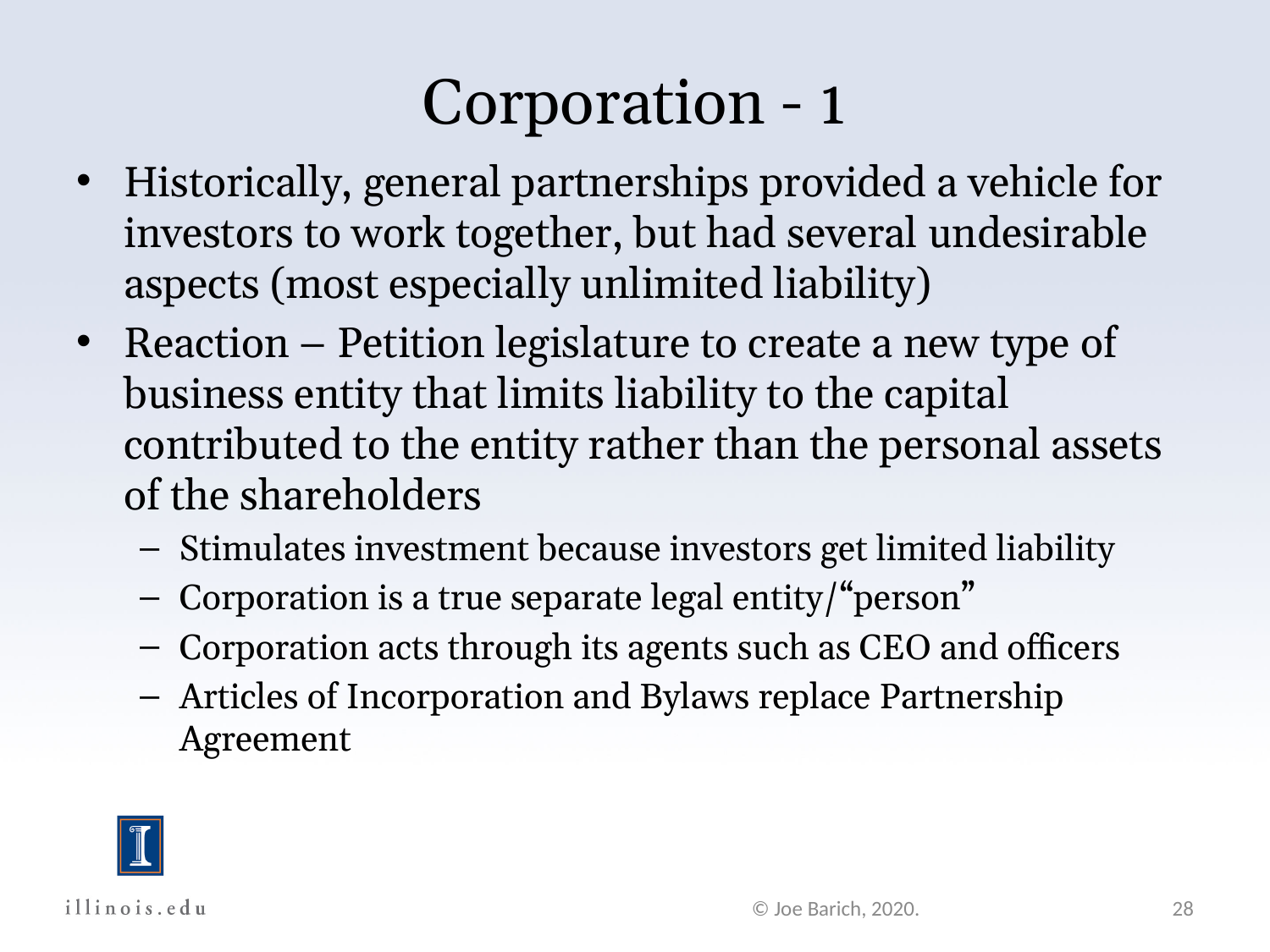

# Corporation - 1
Historically, general partnerships provided a vehicle for investors to work together, but had several undesirable aspects (most especially unlimited liability)
Reaction – Petition legislature to create a new type of business entity that limits liability to the capital contributed to the entity rather than the personal assets of the shareholders
Stimulates investment because investors get limited liability
Corporation is a true separate legal entity/“person”
Corporation acts through its agents such as CEO and officers
Articles of Incorporation and Bylaws replace Partnership Agreement

© Joe Barich, 2020.
28